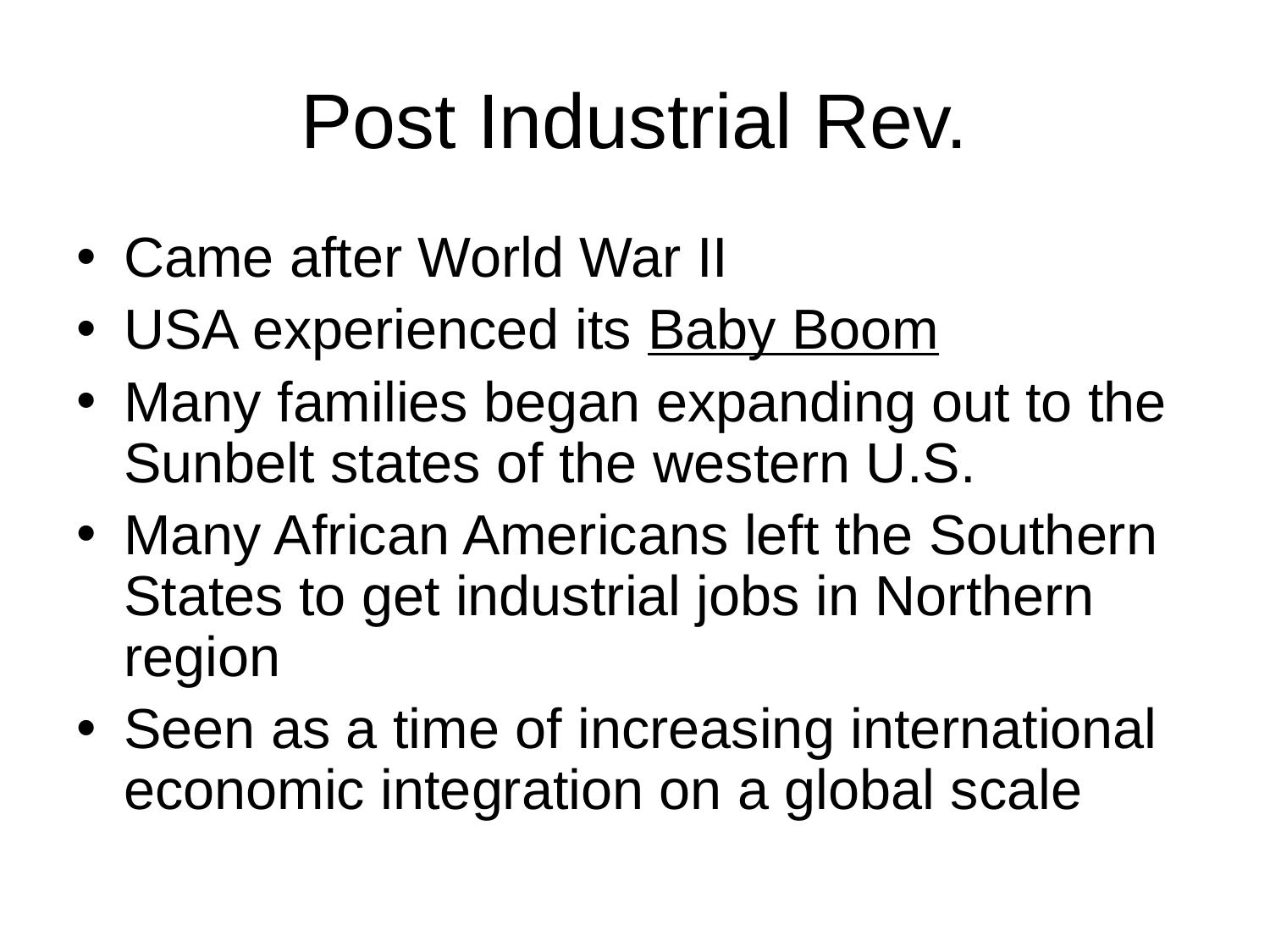

# Post Industrial Rev.
Came after World War II
USA experienced its Baby Boom
Many families began expanding out to the Sunbelt states of the western U.S.
Many African Americans left the Southern States to get industrial jobs in Northern region
Seen as a time of increasing international economic integration on a global scale